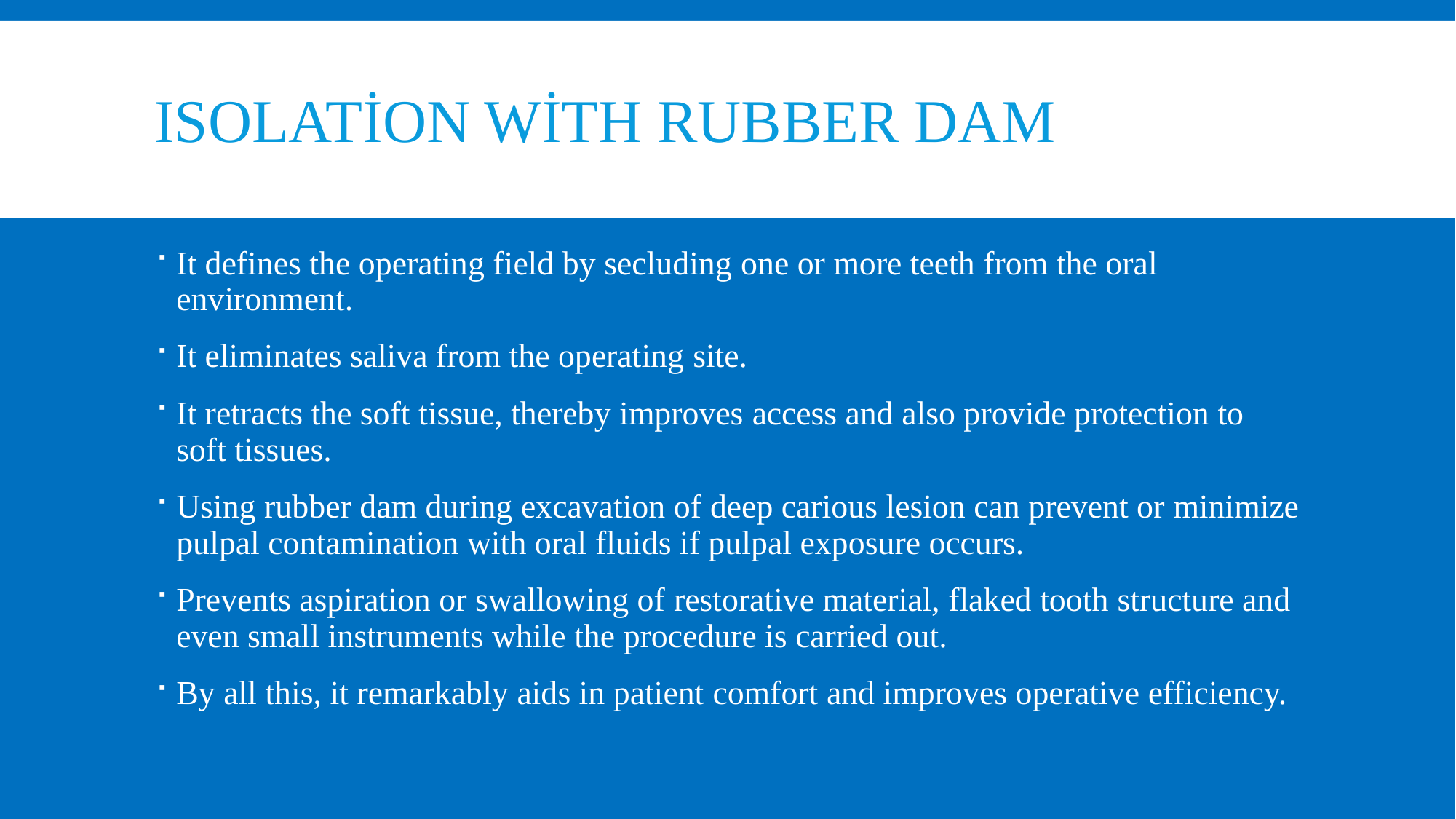

# Isolation with Rubber Dam
It defines the operating field by secluding one or more teeth from the oral environment.
It eliminates saliva from the operating site.
It retracts the soft tissue, thereby improves access and also provide protection to soft tissues.
Using rubber dam during excavation of deep carious lesion can prevent or minimize pulpal contamination with oral fluids if pulpal exposure occurs.
Prevents aspiration or swallowing of restorative material, flaked tooth structure and even small instruments while the procedure is carried out.
By all this, it remarkably aids in patient comfort and improves operative efficiency.